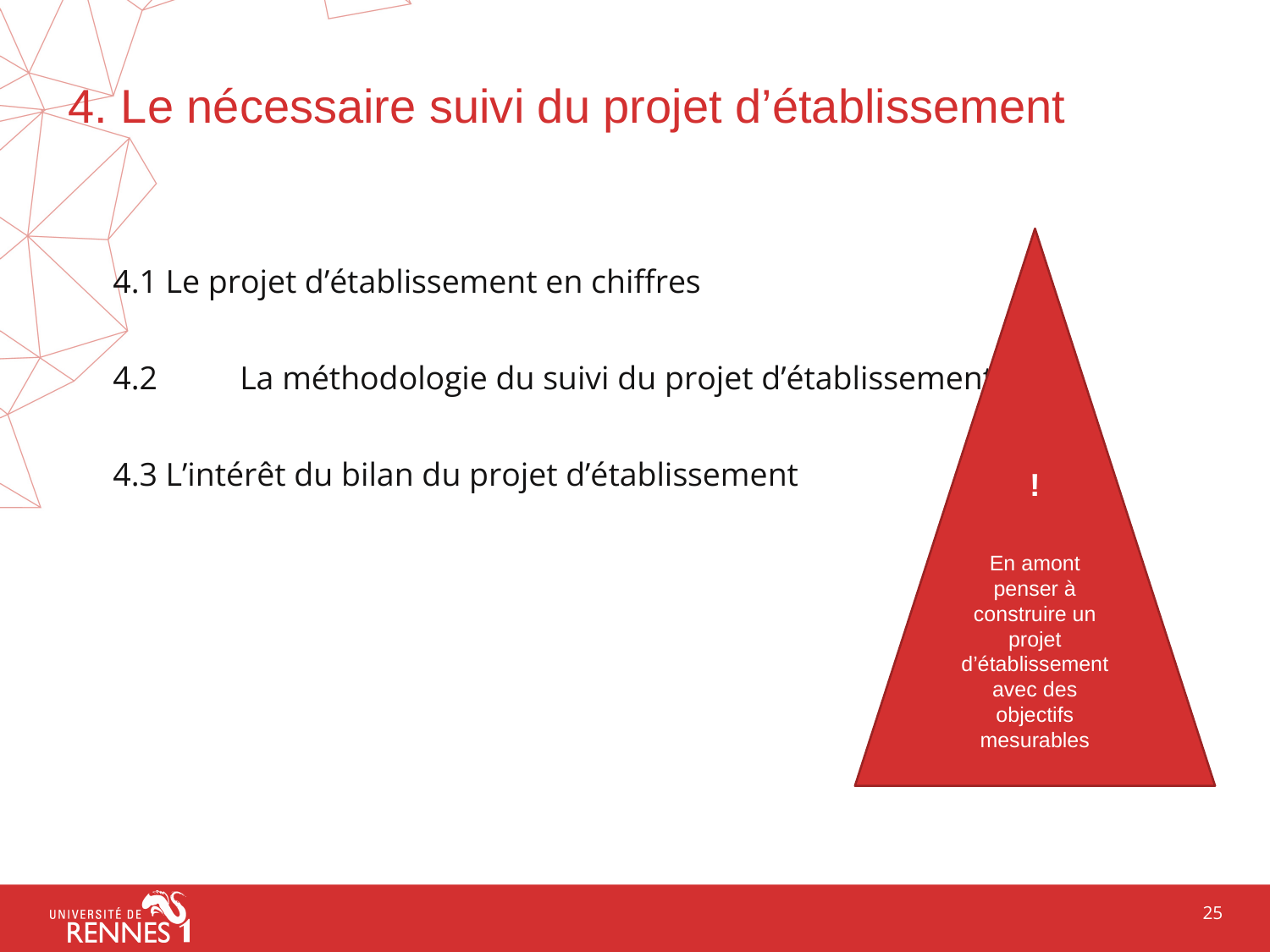

# 4. Le nécessaire suivi du projet d’établissement
!

En amont penser à construire un projet d’établissement avec des objectifs mesurables

4.1 Le projet d’établissement en chiffres

4.2	La méthodologie du suivi du projet d’établissement

4.3 L’intérêt du bilan du projet d’établissement

25